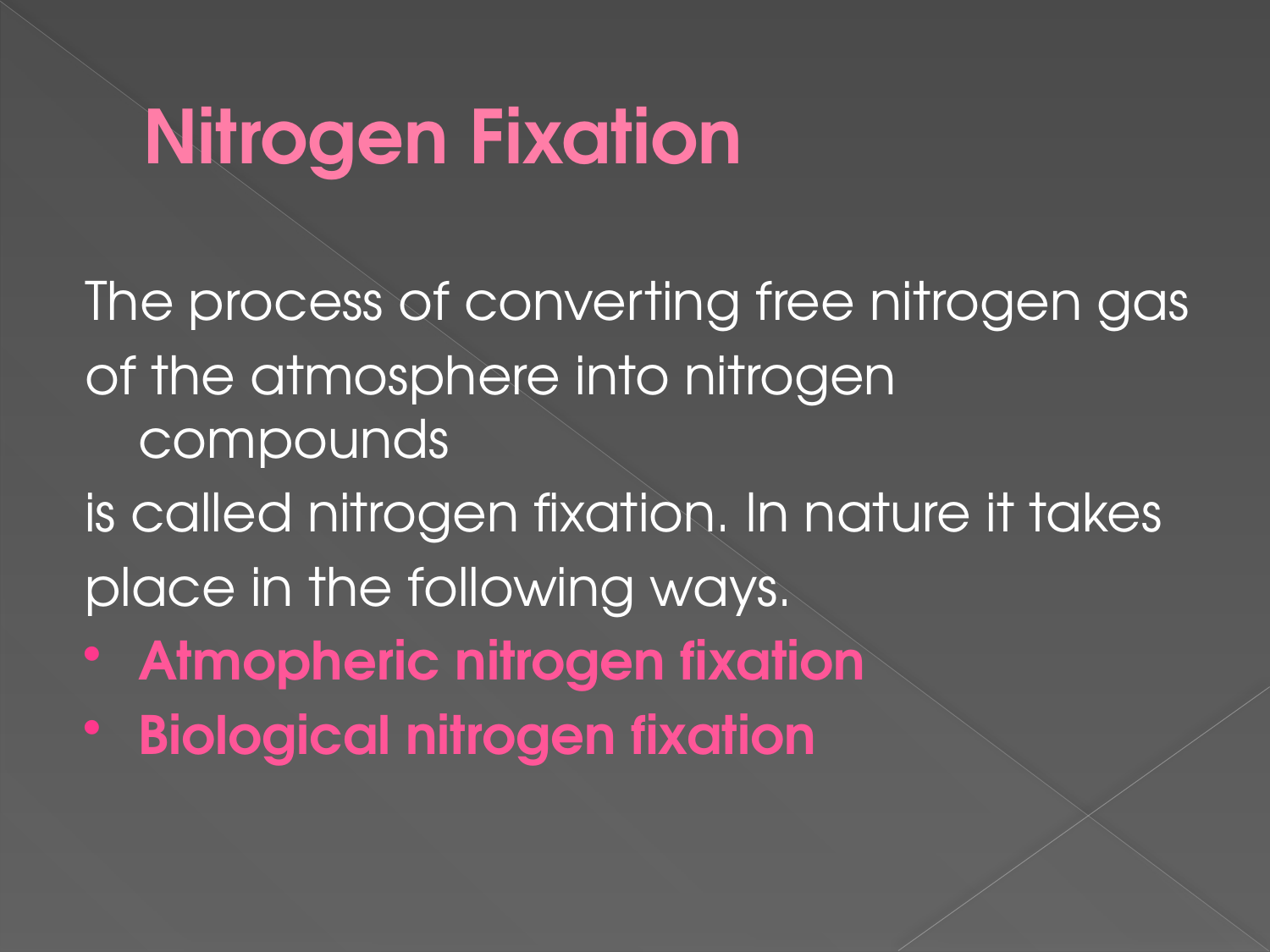

# Nitrogen Fixation
The process of converting free nitrogen gas
of the atmosphere into nitrogen compounds
is called nitrogen fixation. In nature it takes
place in the following ways.
Atmopheric nitrogen fixation
Biological nitrogen fixation